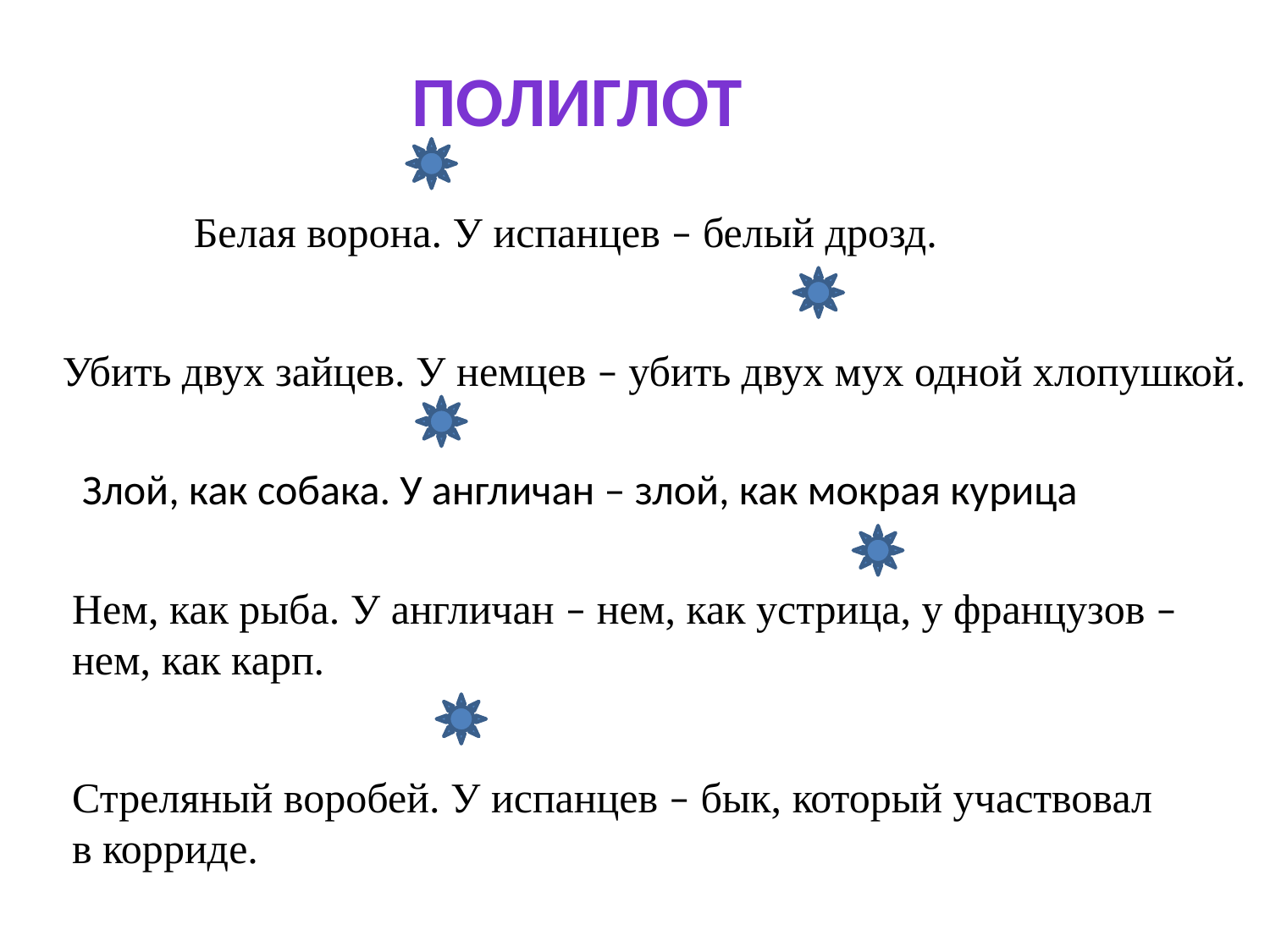

Полиглот

Белая ворона. У испанцев – белый дрозд.

Убить двух зайцев. У немцев – убить двух мух одной хлопушкой.

Злой, как собака. У англичан – злой, как мокрая курица

Нем, как рыба. У англичан – нем, как устрица, у французов – нем, как карп.

Стреляный воробей. У испанцев – бык, который участвовал в корриде.